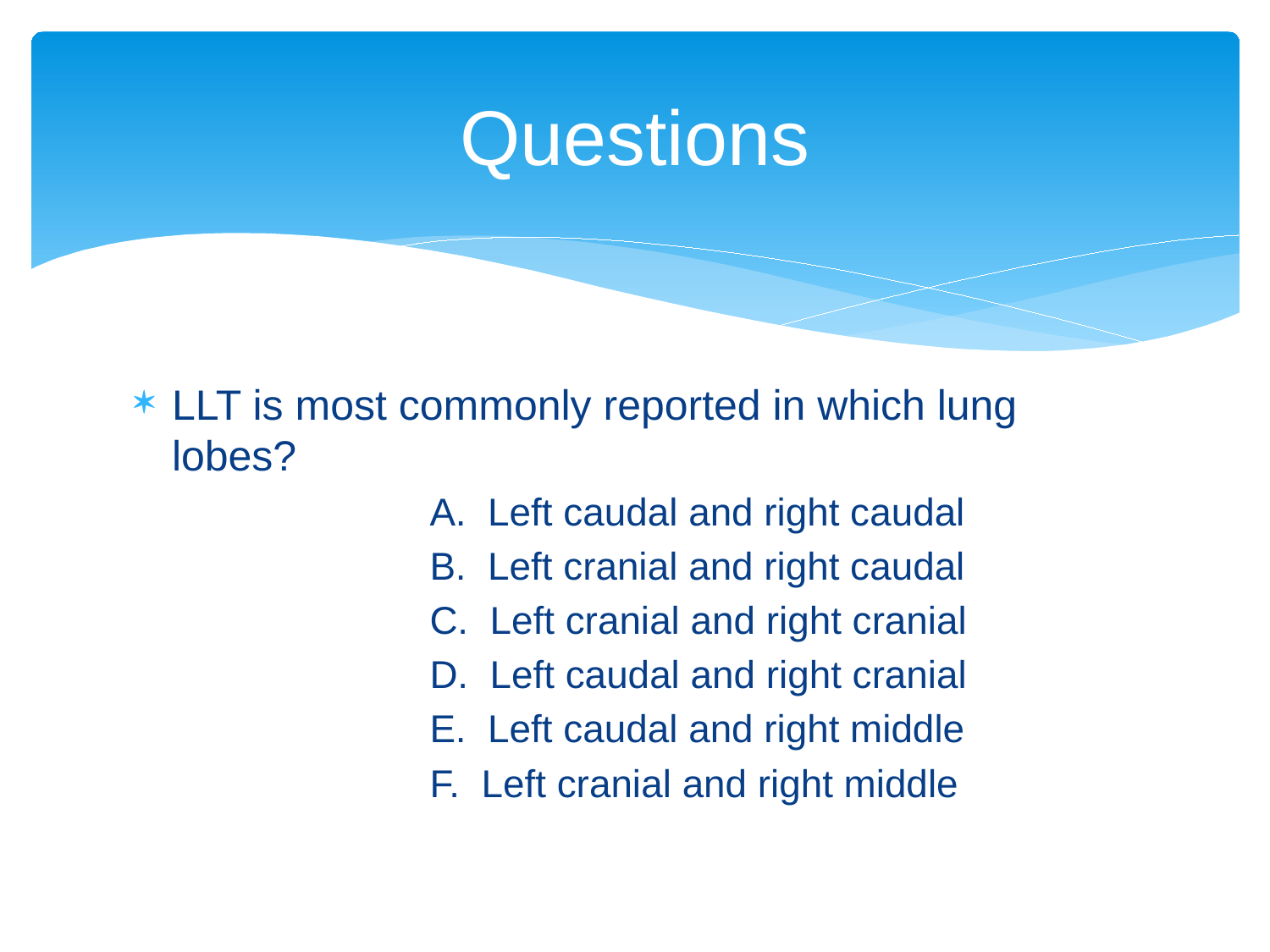

# Questions
LLT is most commonly reported in which lung lobes?
		A.  Left caudal and right caudal
		B.  Left cranial and right caudal
		C.  Left cranial and right cranial
		D.  Left caudal and right cranial
		E.  Left caudal and right middle
		F.  Left cranial and right middle